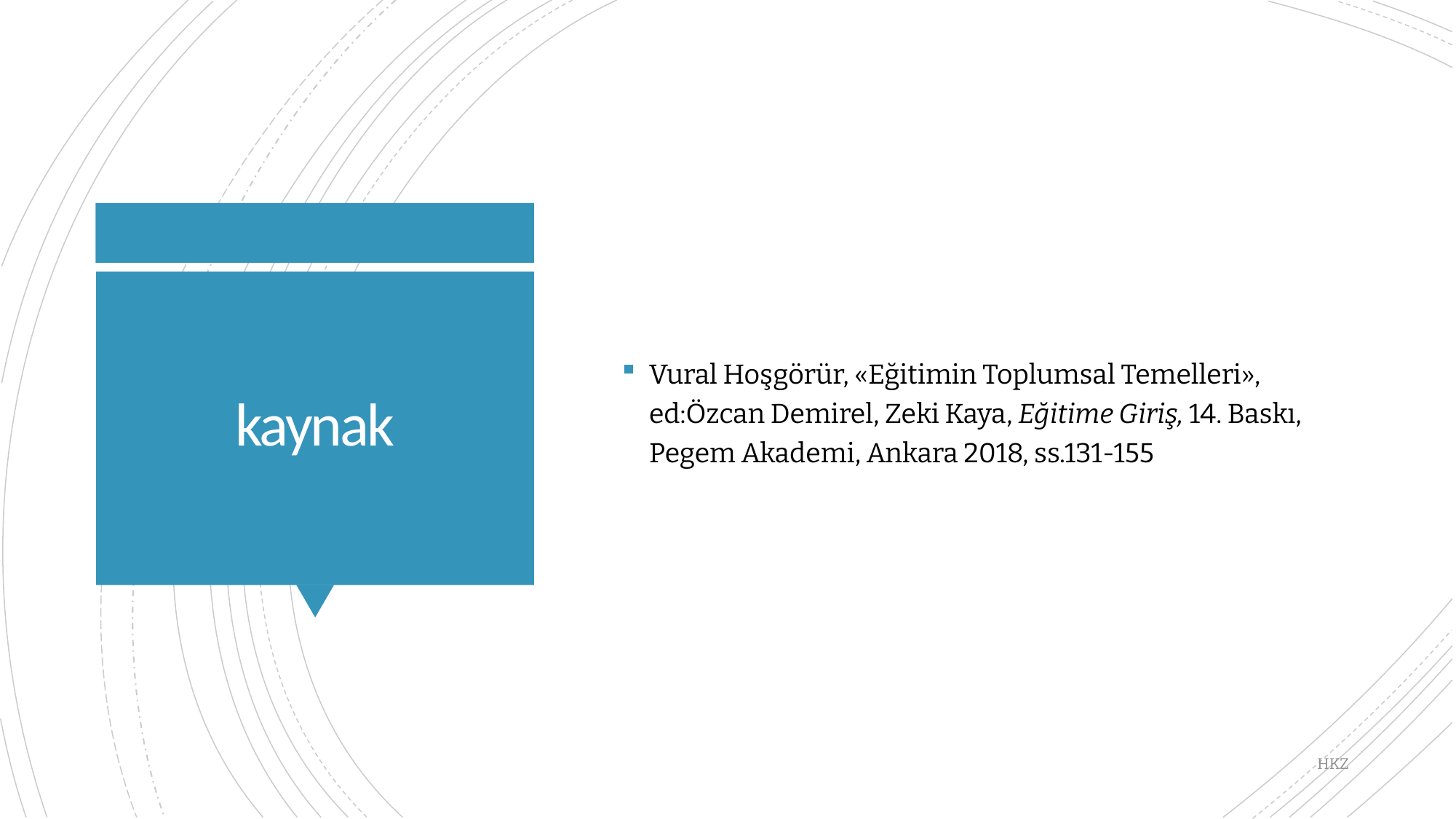

Vural Hoşgörür, «Eğitimin Toplumsal Temelleri», ed:Özcan Demirel, Zeki Kaya, Eğitime Giriş, 14. Baskı, Pegem Akademi, Ankara 2018, ss.131-155
# kaynak
HKZ